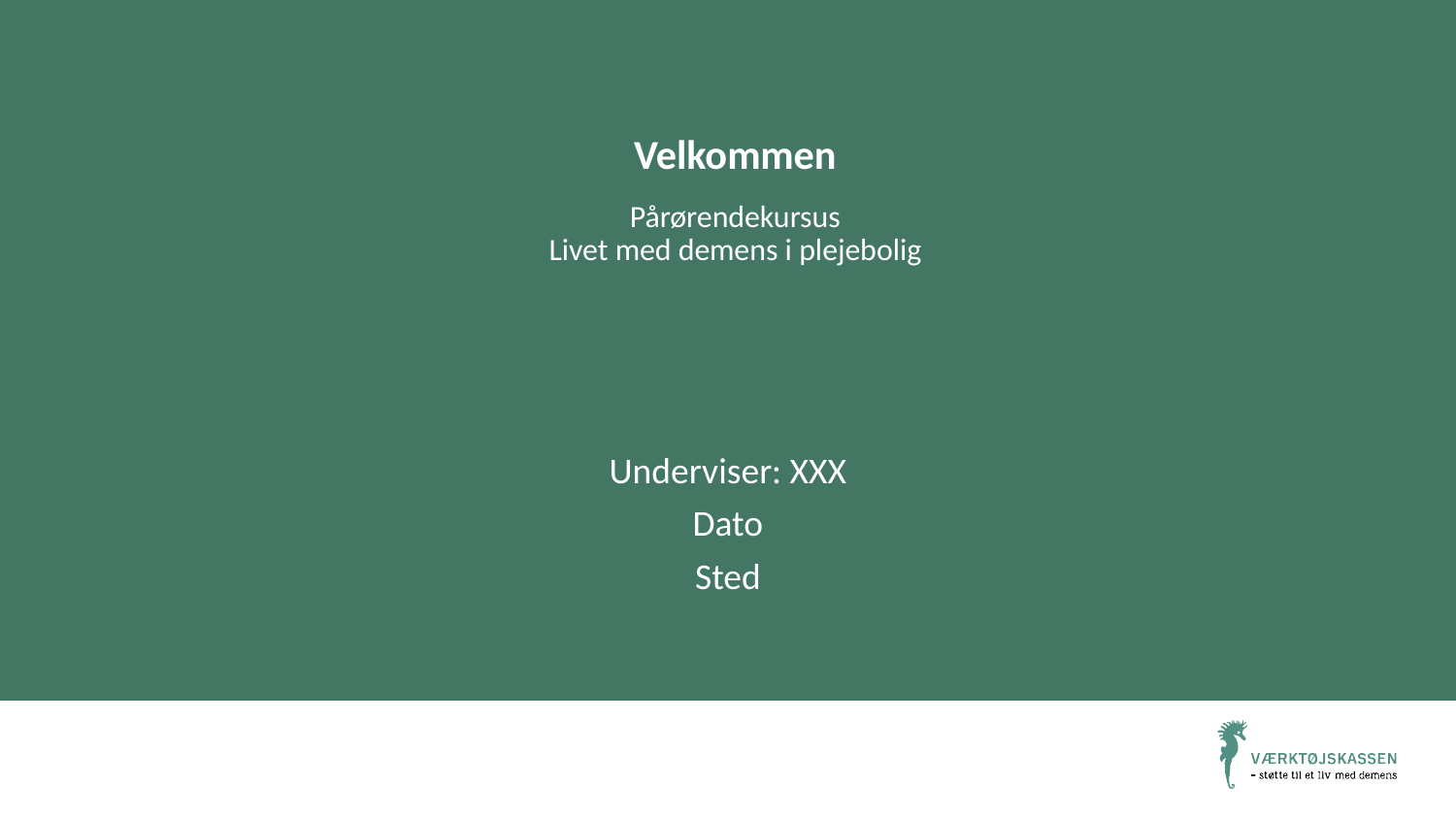

# Velkommen Pårørendekursus Livet med demens i plejebolig

Underviser: XXX
Dato
Sted